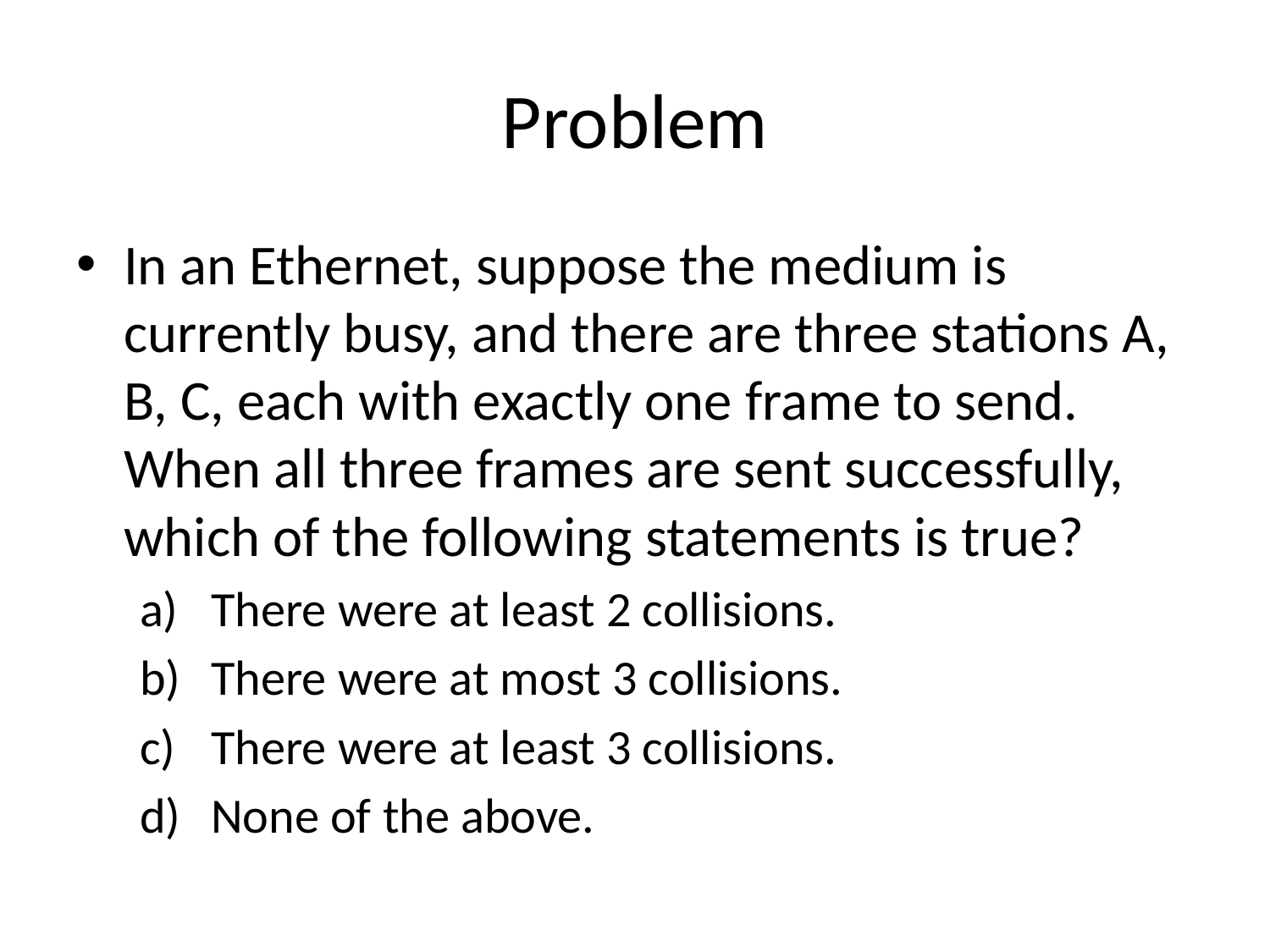

# Problem
In an Ethernet, suppose the medium is currently busy, and there are three stations A, B, C, each with exactly one frame to send. When all three frames are sent successfully, which of the following statements is true?
There were at least 2 collisions.
There were at most 3 collisions.
There were at least 3 collisions.
None of the above.